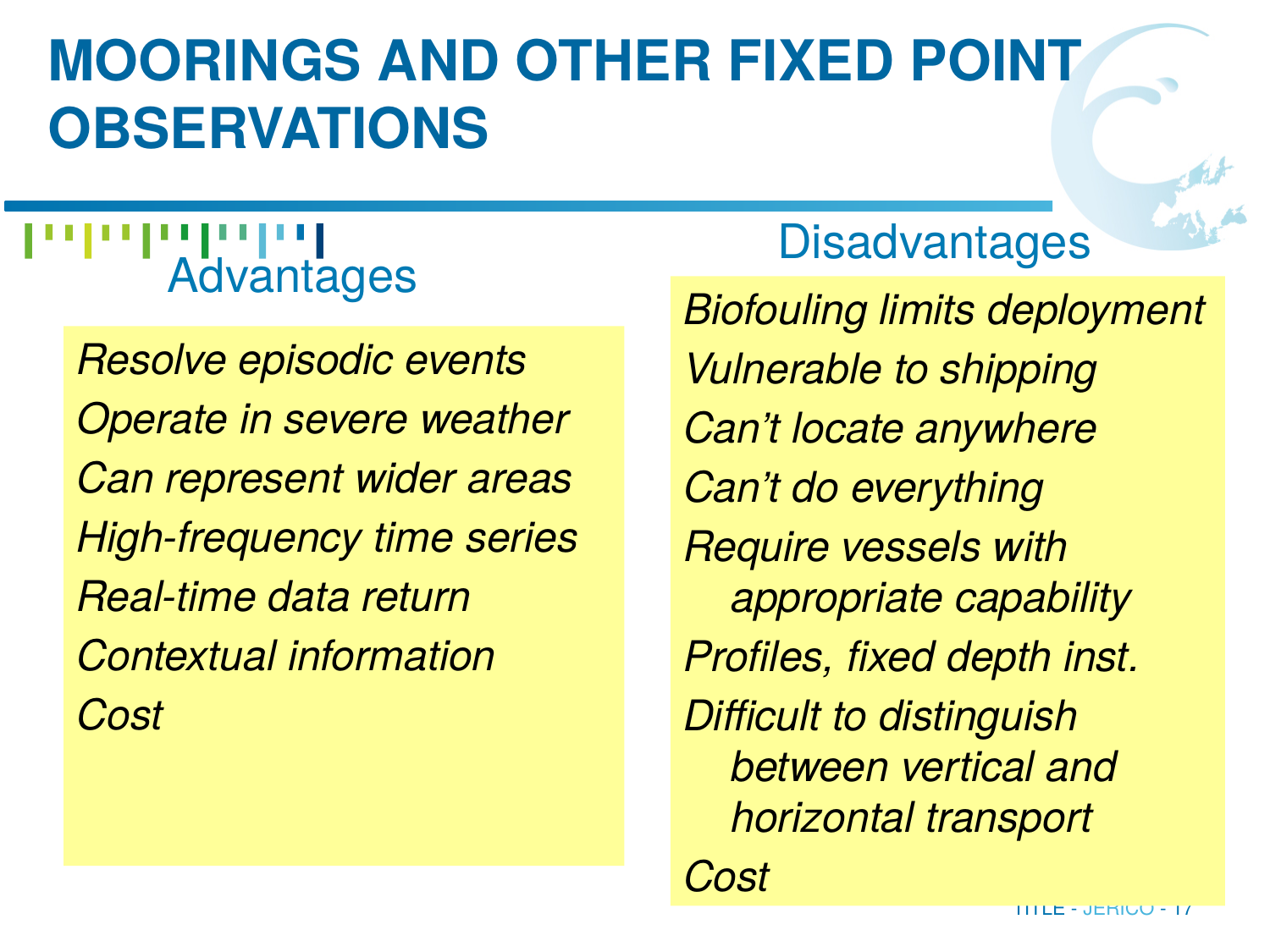

# Moorings and other fixed point observations
Disadvantages
Advantages
Biofouling limits deployment
Vulnerable to shipping
Can’t locate anywhere
Can’t do everything
Require vessels with appropriate capability
Profiles, fixed depth inst.
Difficult to distinguish between vertical and horizontal transport
Cost

Resolve episodic events
Operate in severe weather
Can represent wider areas
High-frequency time series
Real-time data return
Contextual information
Cost